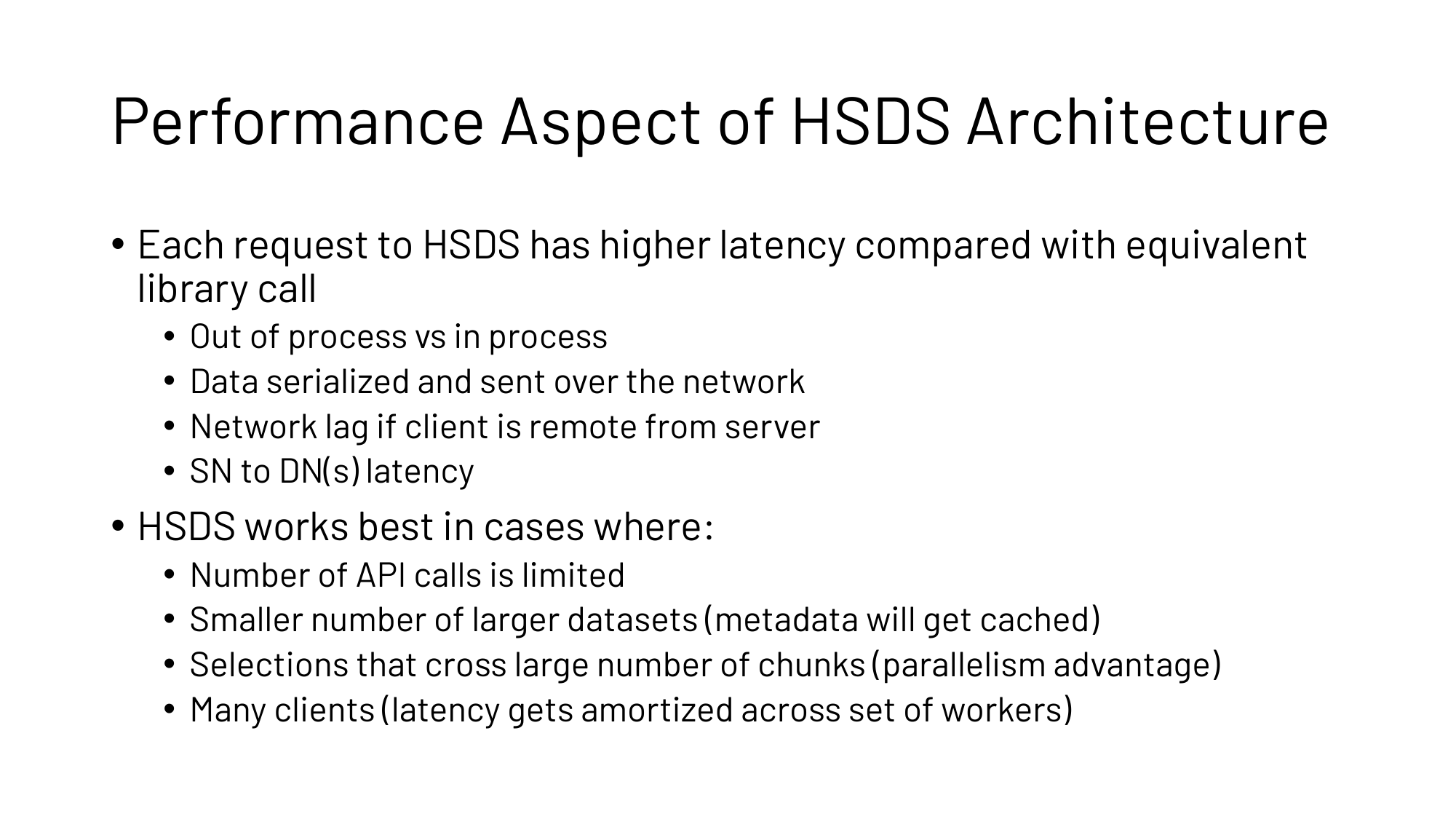

# Performance Aspect of HSDS Architecture
Each request to HSDS has higher latency compared with equivalent library call
Out of process vs in process
Data serialized and sent over the network
Network lag if client is remote from server
SN to DN(s) latency
HSDS works best in cases where:
Number of API calls is limited
Smaller number of larger datasets (metadata will get cached)
Selections that cross large number of chunks (parallelism advantage)
Many clients (latency gets amortized across set of workers)